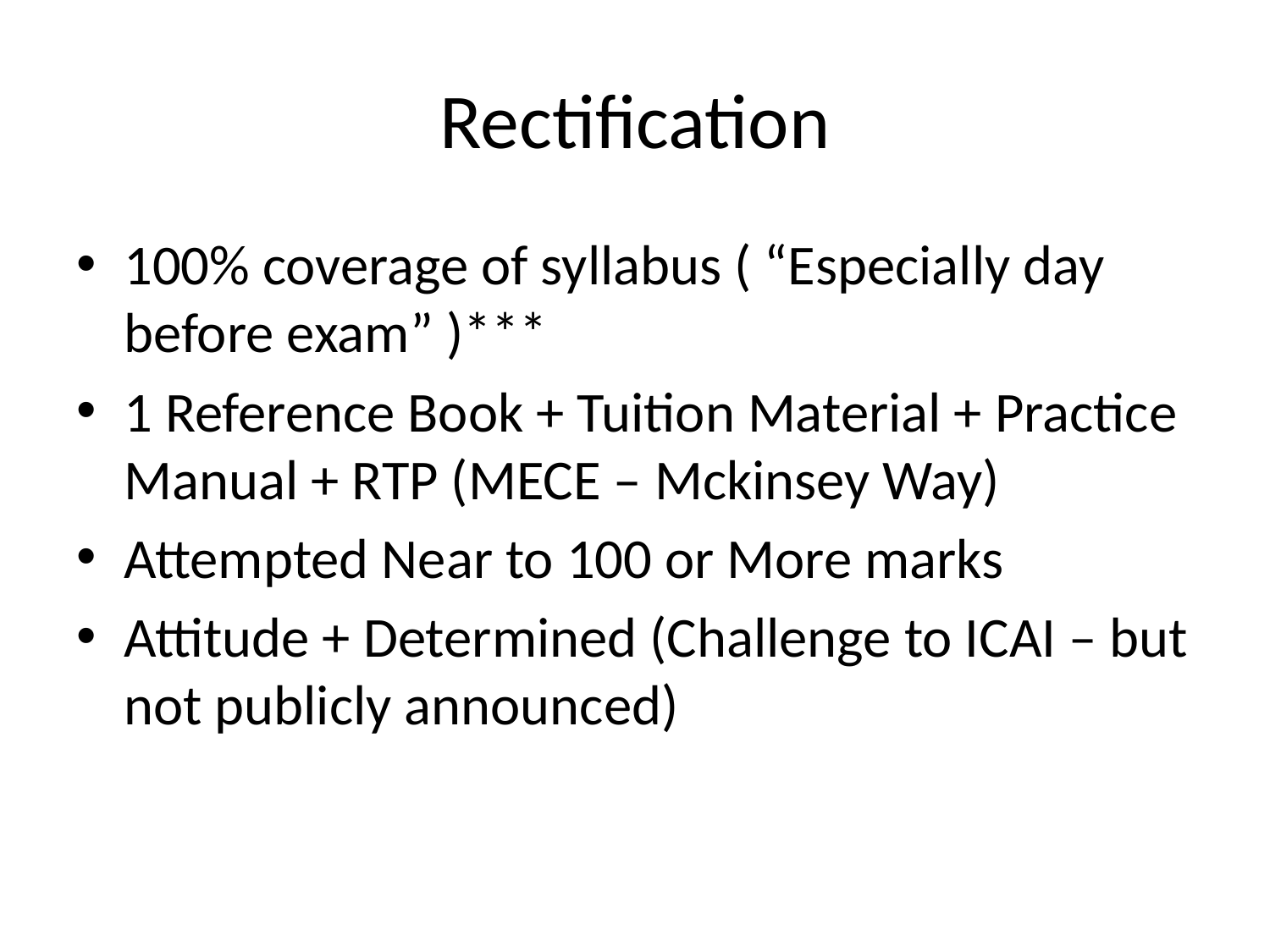

# Rectification
100% coverage of syllabus ( “Especially day before exam” )***
1 Reference Book + Tuition Material + Practice Manual + RTP (MECE – Mckinsey Way)
Attempted Near to 100 or More marks
Attitude + Determined (Challenge to ICAI – but not publicly announced)